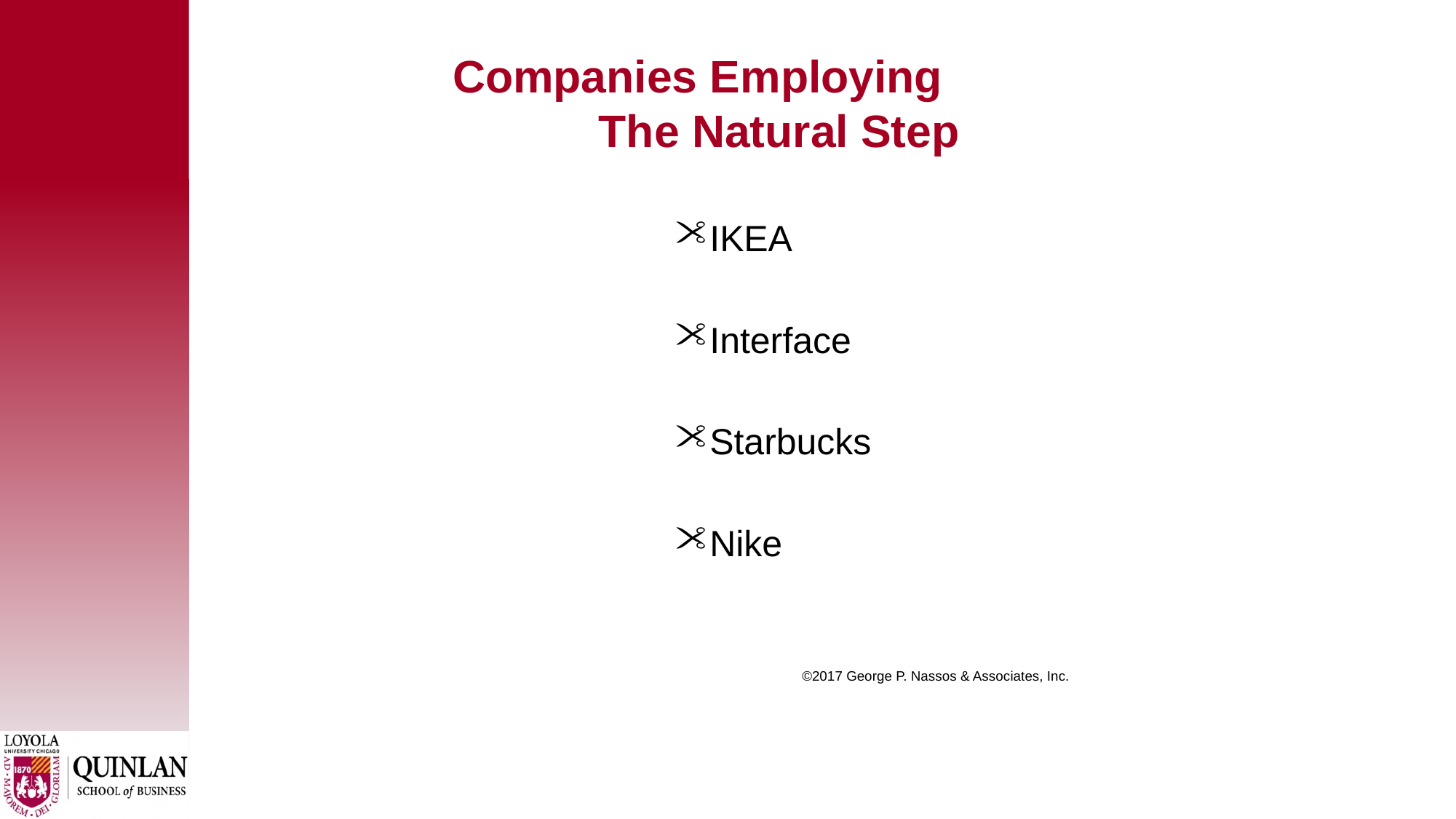

# Companies Employing              The Natural Step
IKEA

Interface

Starbucks

Nike

 ©2017 George P. Nassos & Associates, Inc.